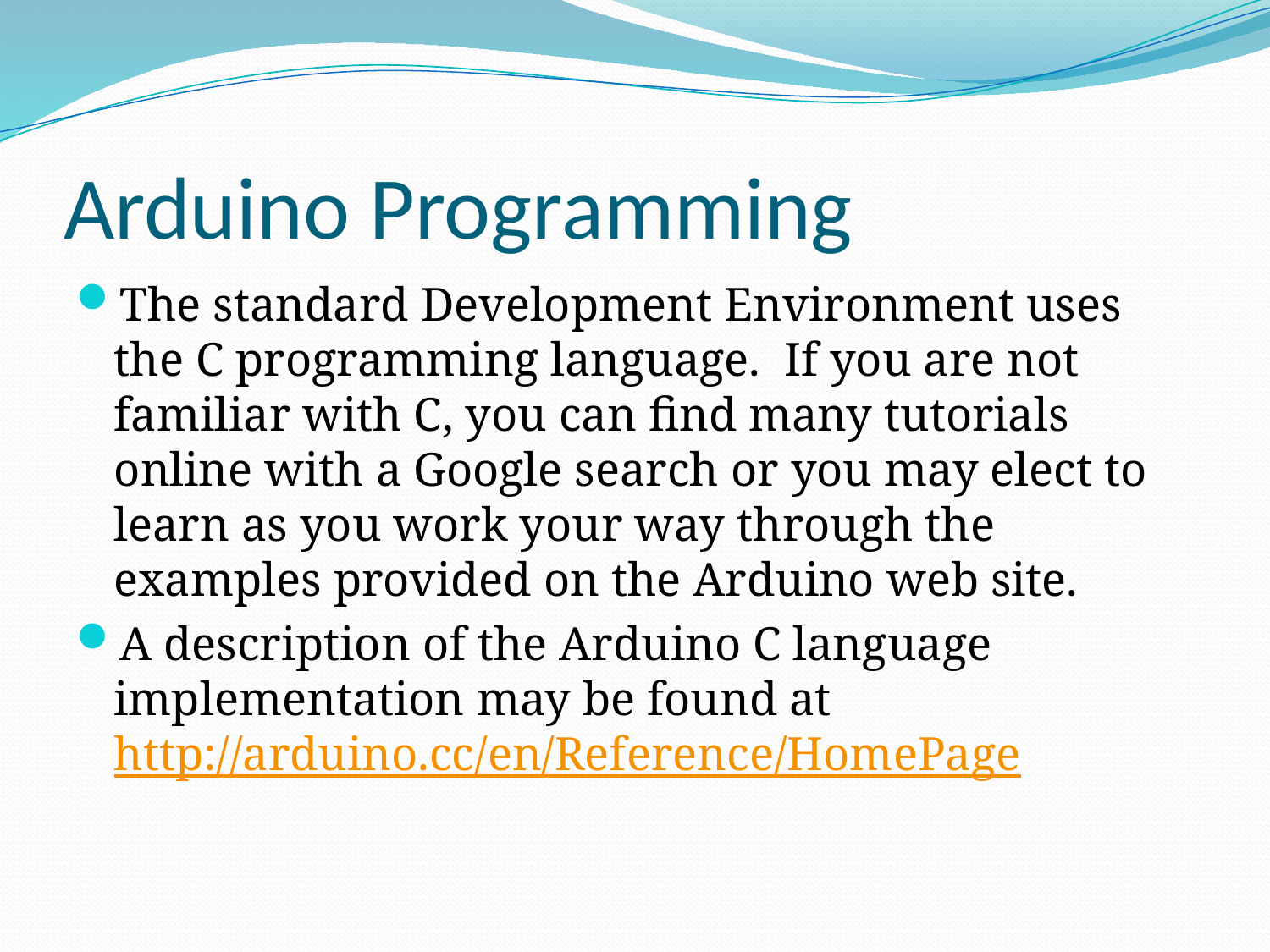

# Arduino Programming
The standard Development Environment uses the C programming language.  If you are not familiar with C, you can find many tutorials online with a Google search or you may elect to learn as you work your way through the examples provided on the Arduino web site.
A description of the Arduino C language implementation may be found at http://arduino.cc/en/Reference/HomePage